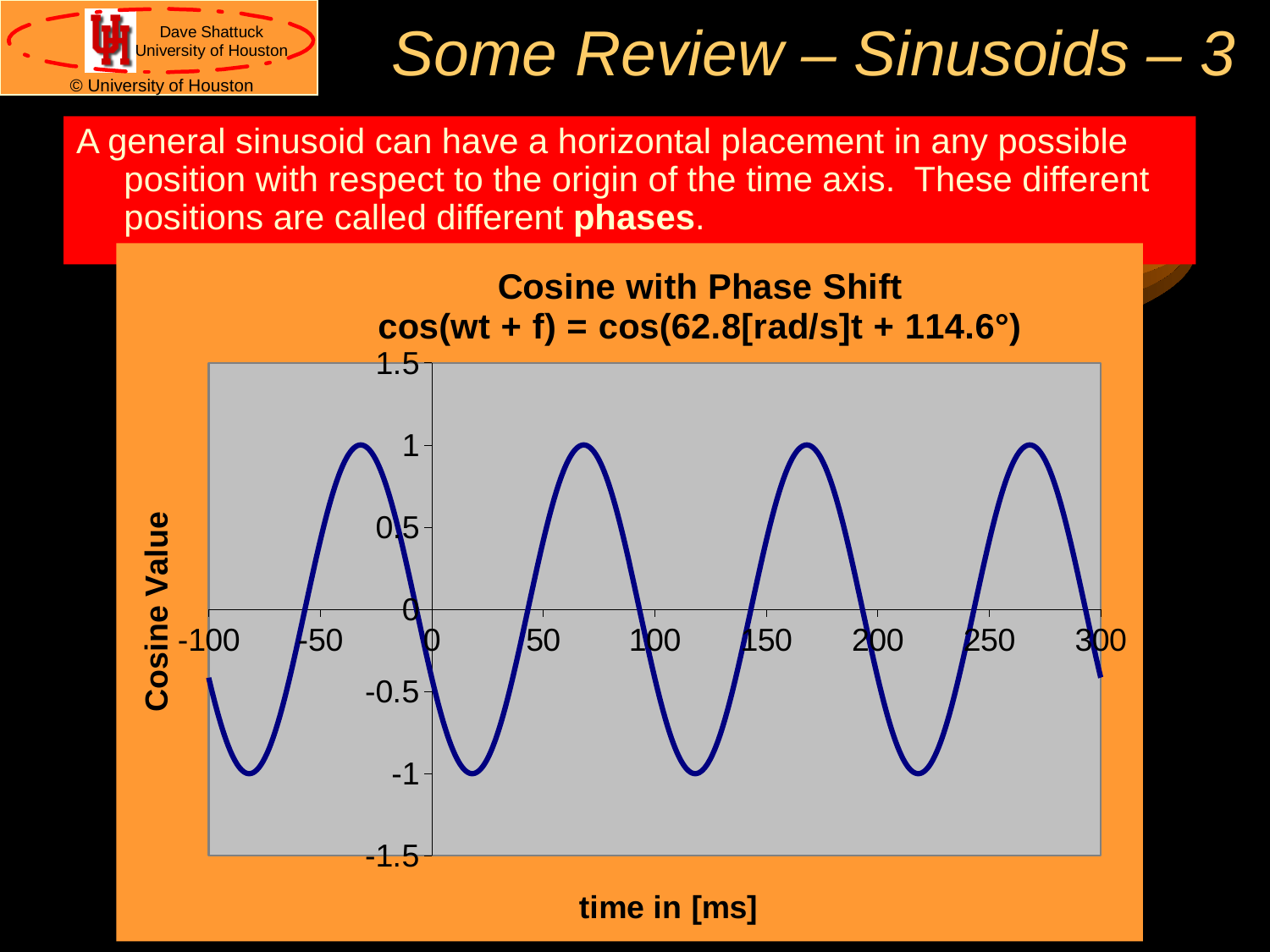

# Some Review – Sinusoids – 3
A general sinusoid can have a horizontal placement in any possible position with respect to the origin of the time axis.  These different positions are called different phases.

### Chart: Cosine with Phase Shift
cos(wt + f) = cos(62.8[rad/s]t + 114.6°)

| Category |  |
|---|---|